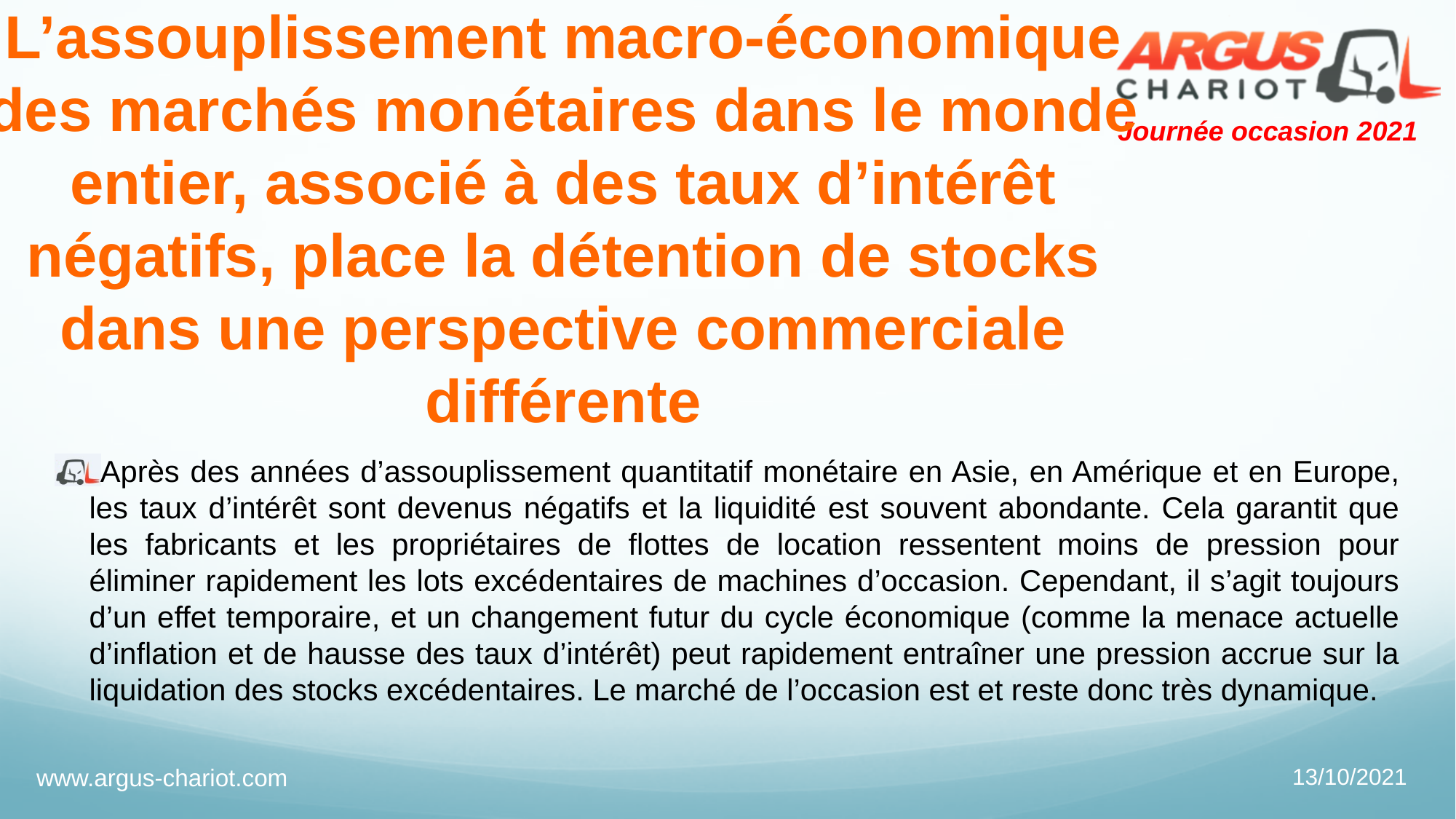

# L’assouplissement macro-économique des marchés monétaires dans le monde entier, associé à des taux d’intérêt négatifs, place la détention de stocks dans une perspective commerciale différente

Après des années d’assouplissement quantitatif monétaire en Asie, en Amérique et en Europe, les taux d’intérêt sont devenus négatifs et la liquidité est souvent abondante. Cela garantit que les fabricants et les propriétaires de flottes de location ressentent moins de pression pour éliminer rapidement les lots excédentaires de machines d’occasion. Cependant, il s’agit toujours d’un effet temporaire, et un changement futur du cycle économique (comme la menace actuelle d’inflation et de hausse des taux d’intérêt) peut rapidement entraîner une pression accrue sur la liquidation des stocks excédentaires. Le marché de l’occasion est et reste donc très dynamique.